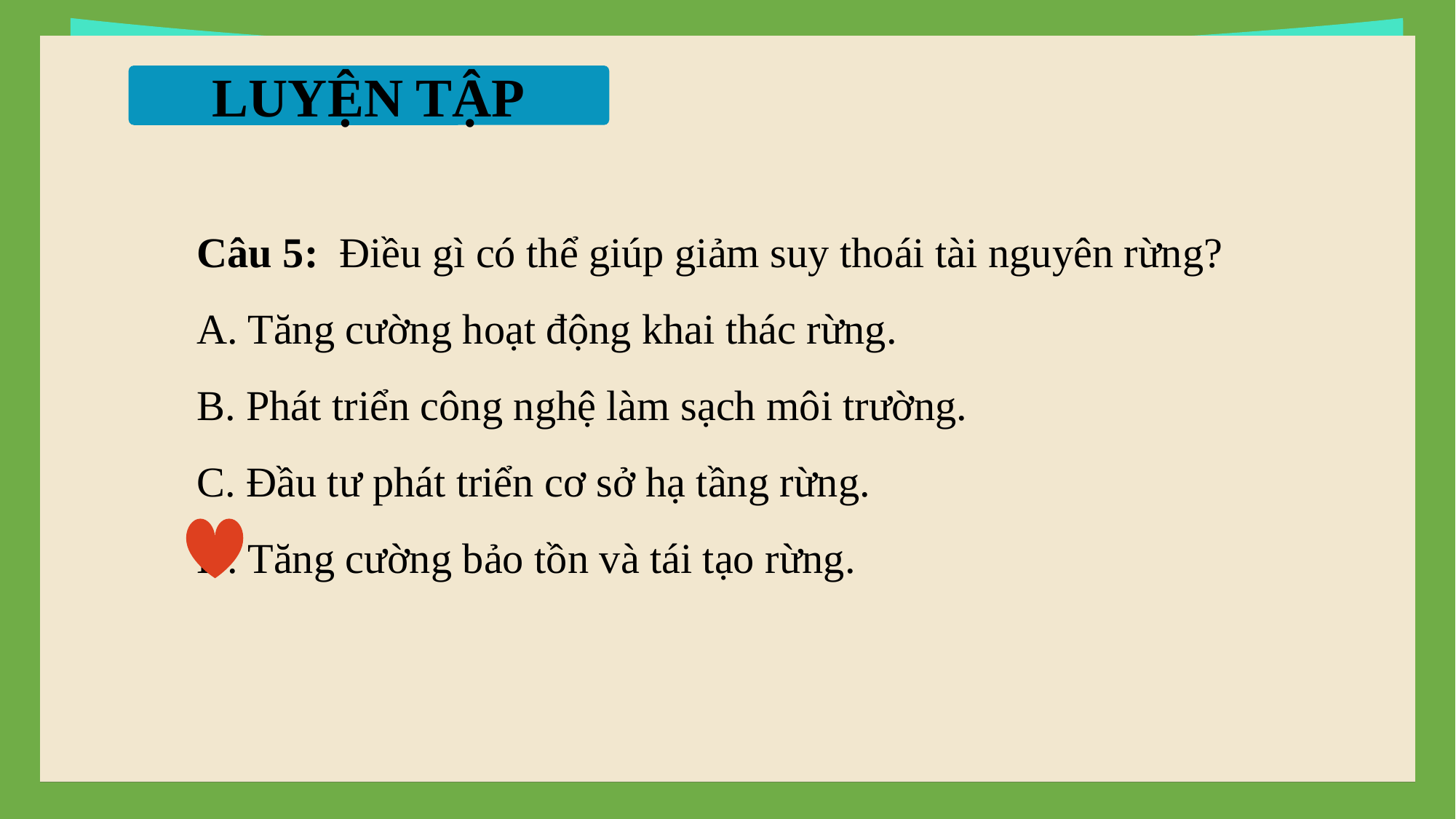

LUYỆN TẬP
Câu 5:  Điều gì có thể giúp giảm suy thoái tài nguyên rừng?
A. Tăng cường hoạt động khai thác rừng.
B. Phát triển công nghệ làm sạch môi trường.
C. Đầu tư phát triển cơ sở hạ tầng rừng.
D. Tăng cường bảo tồn và tái tạo rừng.